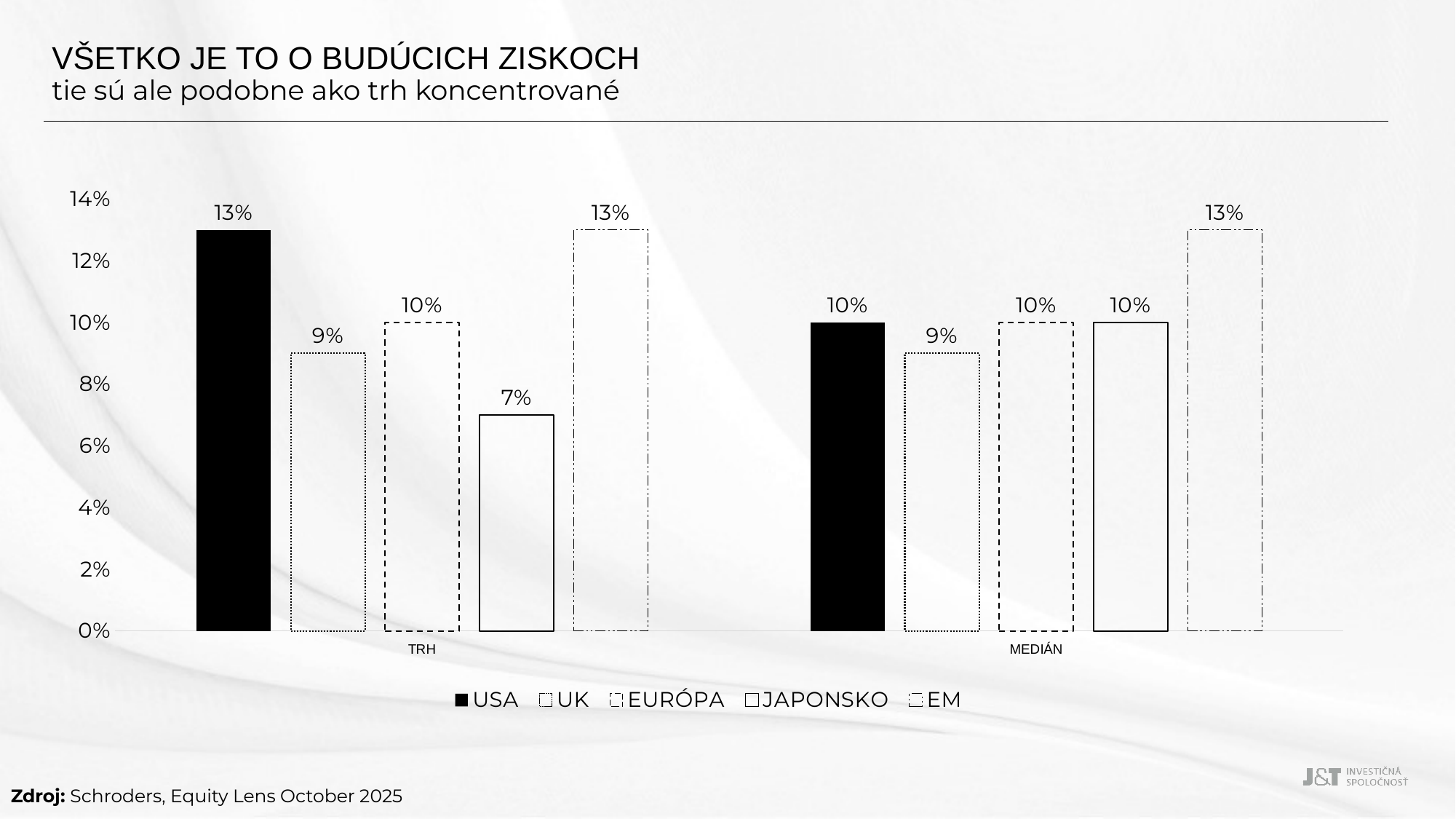

VŠETKO JE TO O BUDÚCICH ZISKOCH
tie sú ale podobne ako trh koncentrované

### Chart

| Category | USA | UK | EURÓPA | JAPONSKO | EM |
|---|---|---|---|---|---|
| TRH | 0.13 | 0.09 | 0.1 | 0.07 | 0.13 |
| MEDIÁN | 0.1 | 0.09 | 0.1 | 0.1 | 0.13 |
Zdroj: Schroders, Equity Lens October 2025